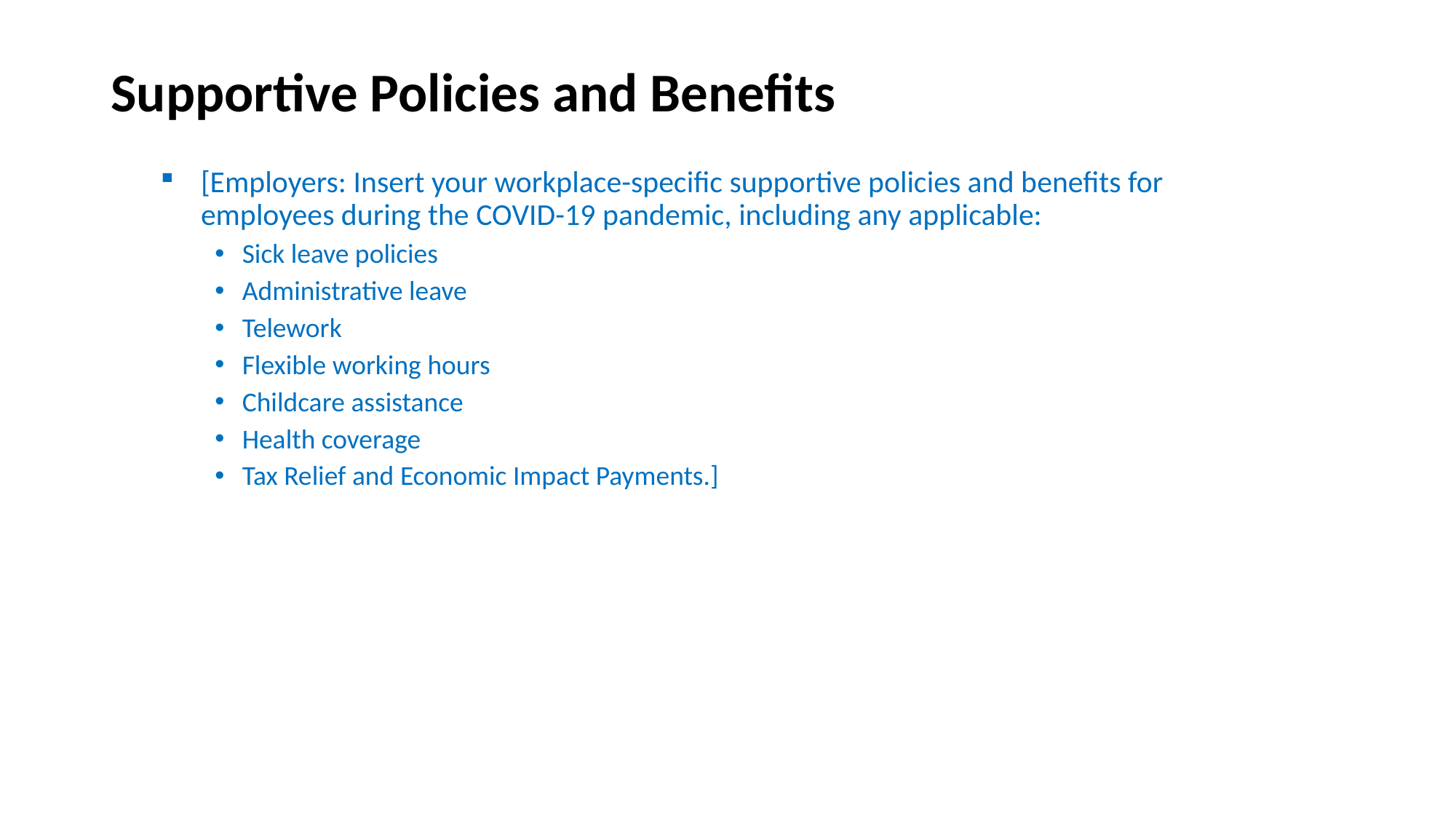

# Supportive Policies and Benefits
[Employers: Insert your workplace-specific supportive policies and benefits for employees during the COVID-19 pandemic, including any applicable:
Sick leave policies
Administrative leave
Telework
Flexible working hours
Childcare assistance
Health coverage
Tax Relief and Economic Impact Payments.]